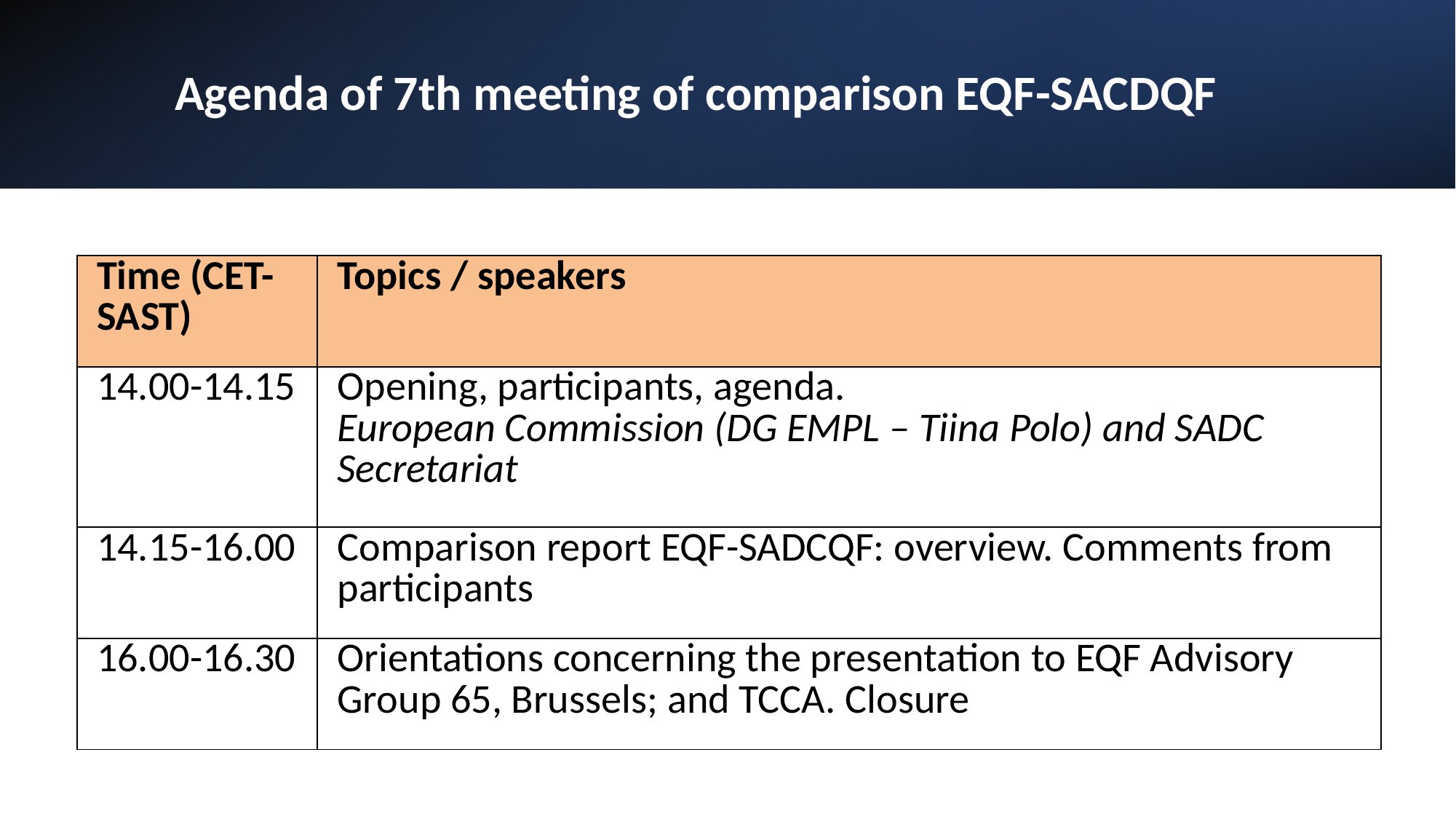

# Agenda of 7th meeting of comparison EQF-SACDQF
| Time (CET-SAST) | Topics / speakers |
| --- | --- |
| 14.00-14.15 | Opening, participants, agenda. European Commission (DG EMPL – Tiina Polo) and SADC Secretariat |
| 14.15-16.00 | Comparison report EQF-SADCQF: overview. Comments from participants |
| 16.00-16.30 | Orientations concerning the presentation to EQF Advisory Group 65, Brussels; and TCCA. Closure |